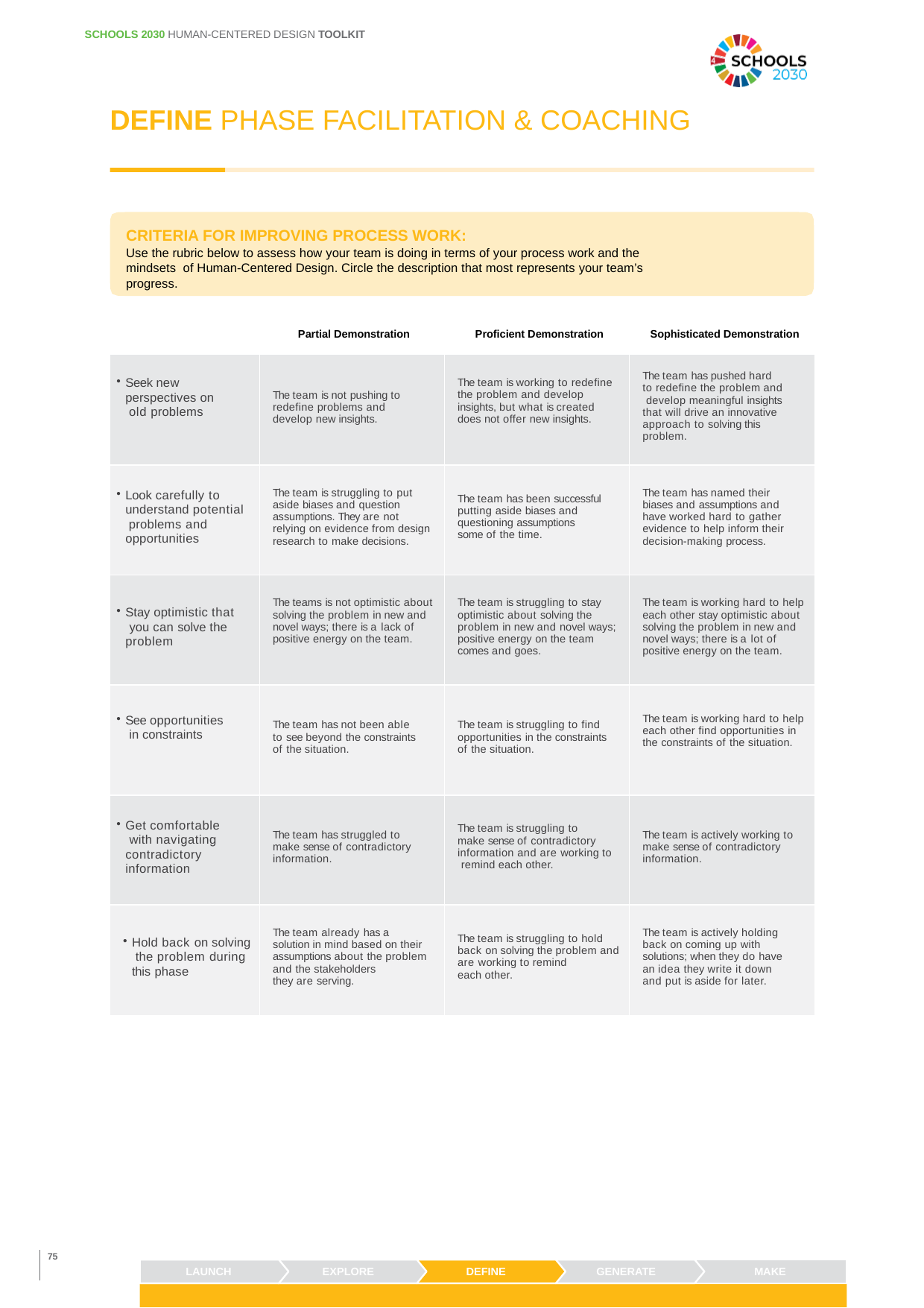

SCHOOLS 2030 HUMAN-CENTERED DESIGN TOOLKIT

DEFINE PHASE FACILITATION & COACHING

CRITERIA FOR IMPROVING PROCESS WORK:
Use the rubric below to assess how your team is doing in terms of your process work and the mindsets  of Human-Centered Design. Circle the description that most represents your team’s progress.
Partial Demonstration
Proficient Demonstration
Sophisticated Demonstration
| Seek new perspectives on old problems | The team is not pushing to redefine problems and develop new insights. | The team is working to redefine the problem and develop insights, but what is created does not offer new insights. | The team has pushed hard to redefine the problem and develop meaningful insights that will drive an innovative approach to solving this problem. |
| --- | --- | --- | --- |
| Look carefully to understand potential problems and opportunities | The team is struggling to put aside biases and question assumptions. They are not relying on evidence from design research to make decisions. | The team has been successful putting aside biases and questioning assumptions some of the time. | The team has named their biases and assumptions and have worked hard to gather evidence to help inform their decision-making process. |
| Stay optimistic that you can solve the problem | The teams is not optimistic about solving the problem in new and novel ways; there is a lack of positive energy on the team. | The team is struggling to stay optimistic about solving the problem in new and novel ways; positive energy on the team comes and goes. | The team is working hard to help each other stay optimistic about solving the problem in new and novel ways; there is a lot of positive energy on the team. |
| See opportunities in constraints | The team has not been able to see beyond the constraints of the situation. | The team is struggling to find opportunities in the constraints of the situation. | The team is working hard to help each other find opportunities in the constraints of the situation. |
| Get comfortable with navigating contradictory information | The team has struggled to make sense of contradictory information. | The team is struggling to make sense of contradictory information and are working to remind each other. | The team is actively working to make sense of contradictory information. |
| Hold back on solving the problem during this phase | The team already has a solution in mind based on their assumptions about the problem and the stakeholders they are serving. | The team is struggling to hold back on solving the problem and are working to remind each other. | The team is actively holding back on coming up with solutions; when they do have an idea they write it down and put is aside for later. |
75

LAUNCH
EXPLORE
DEFINE
GENERATE
MAKE